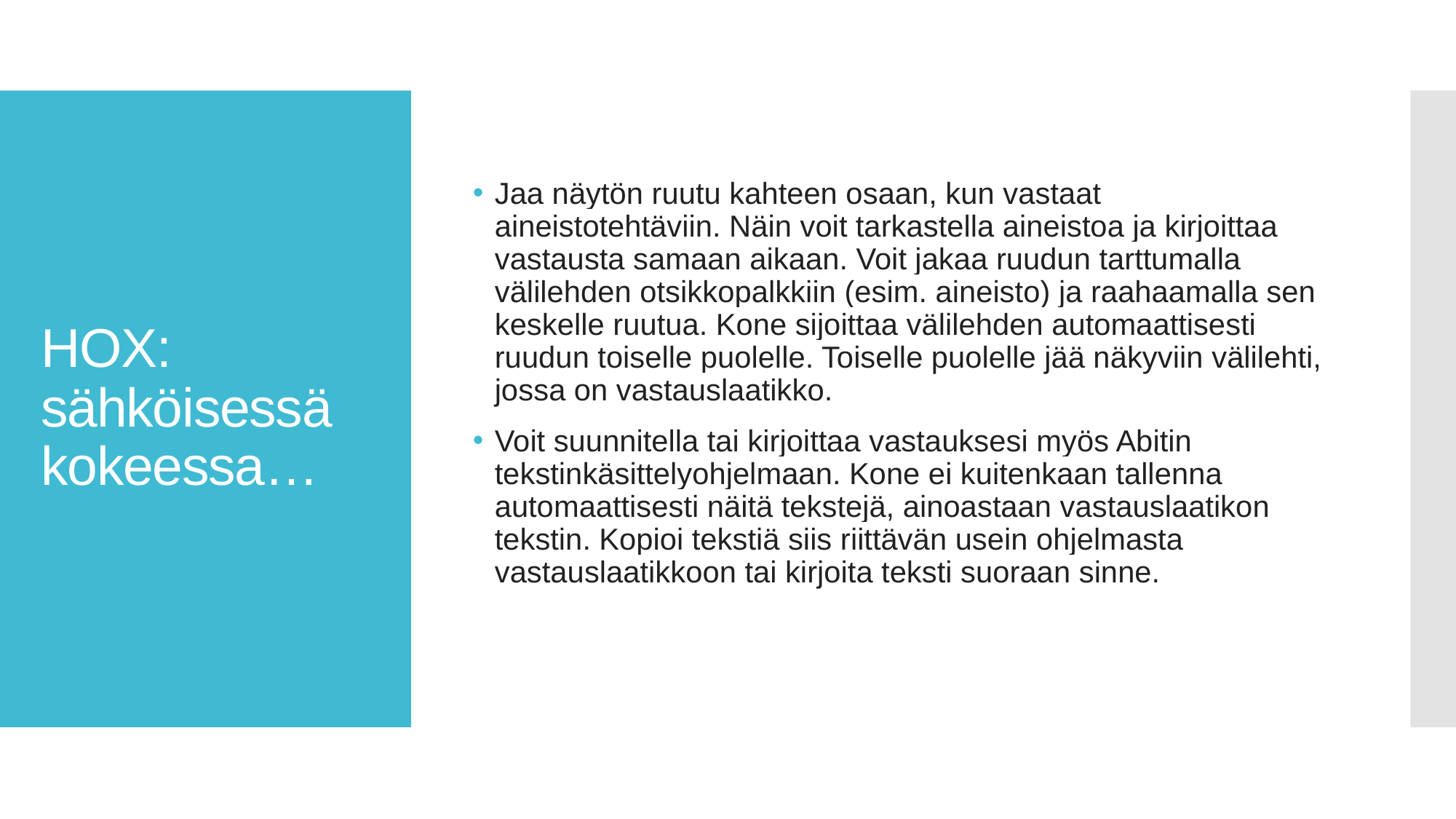

Jaa näytön ruutu kahteen osaan, kun vastaat aineistotehtäviin. Näin voit tarkastella aineistoa ja kirjoittaa vastausta samaan aikaan. Voit jakaa ruudun tarttumalla välilehden otsikkopalkkiin (esim. aineisto) ja raahaamalla sen keskelle ruutua. Kone sijoittaa välilehden automaattisesti ruudun toiselle puolelle. Toiselle puolelle jää näkyviin välilehti, jossa on vastauslaatikko.
Voit suunnitella tai kirjoittaa vastauksesi myös Abitin tekstinkäsittelyohjelmaan. Kone ei kuitenkaan tallenna automaattisesti näitä tekstejä, ainoastaan vastauslaatikon tekstin. Kopioi tekstiä siis riittävän usein ohjelmasta vastauslaatikkoon tai kirjoita teksti suoraan sinne.

# HOX: sähköisessä kokeessa…